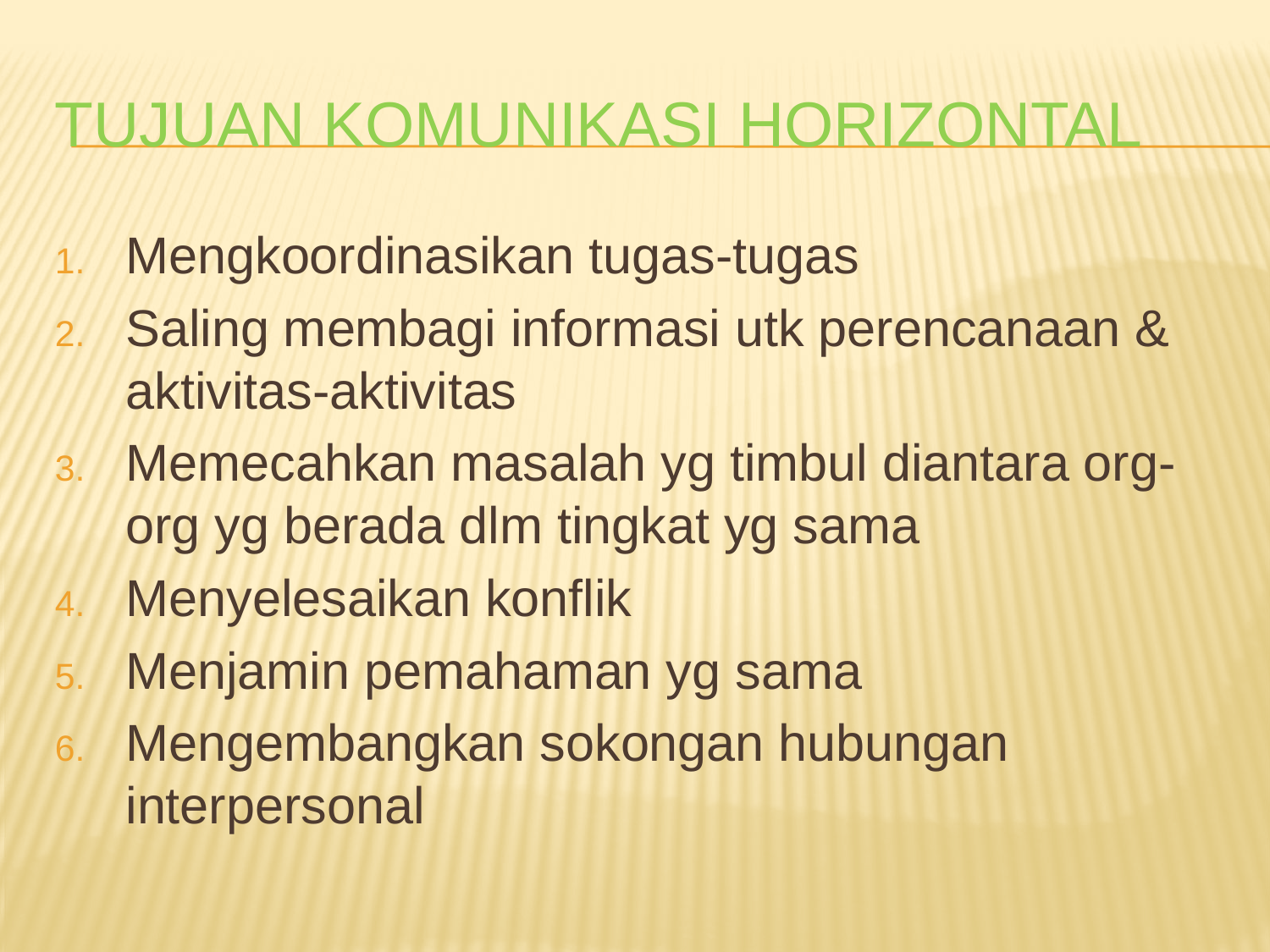

# TUJUAN KOMUNIKASI HORIZONTAL
Mengkoordinasikan tugas-tugas
Saling membagi informasi utk perencanaan & aktivitas-aktivitas
Memecahkan masalah yg timbul diantara org-org yg berada dlm tingkat yg sama
Menyelesaikan konflik
Menjamin pemahaman yg sama
Mengembangkan sokongan hubungan interpersonal